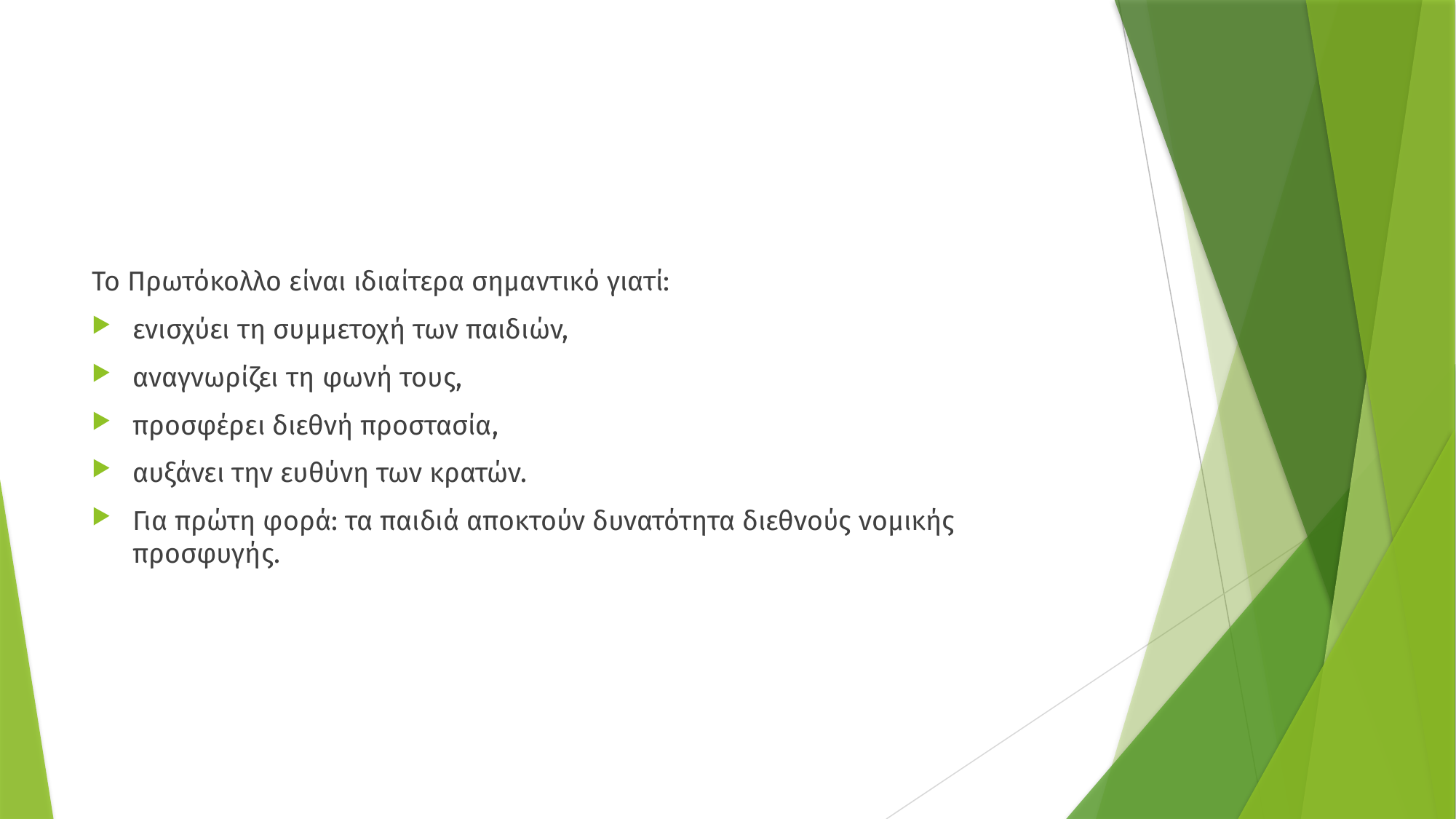

Το Πρωτόκολλο είναι ιδιαίτερα σημαντικό γιατί:
ενισχύει τη συμμετοχή των παιδιών,
αναγνωρίζει τη φωνή τους,
προσφέρει διεθνή προστασία,
αυξάνει την ευθύνη των κρατών.
Για πρώτη φορά: τα παιδιά αποκτούν δυνατότητα διεθνούς νομικής προσφυγής.